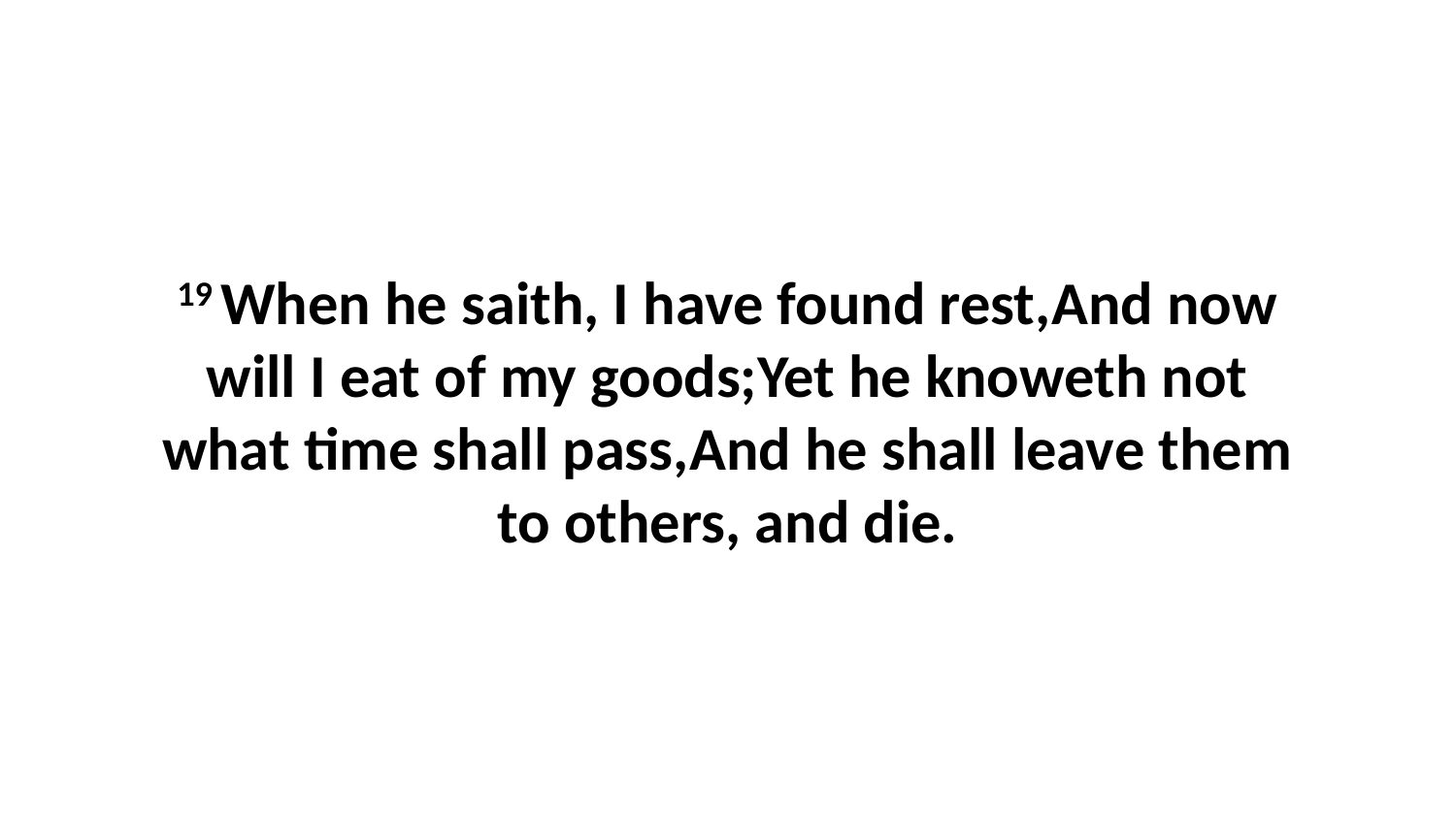

19 When he saith, I have found rest,And now will I eat of my goods;Yet he knoweth not what time shall pass,And he shall leave them to others, and die.